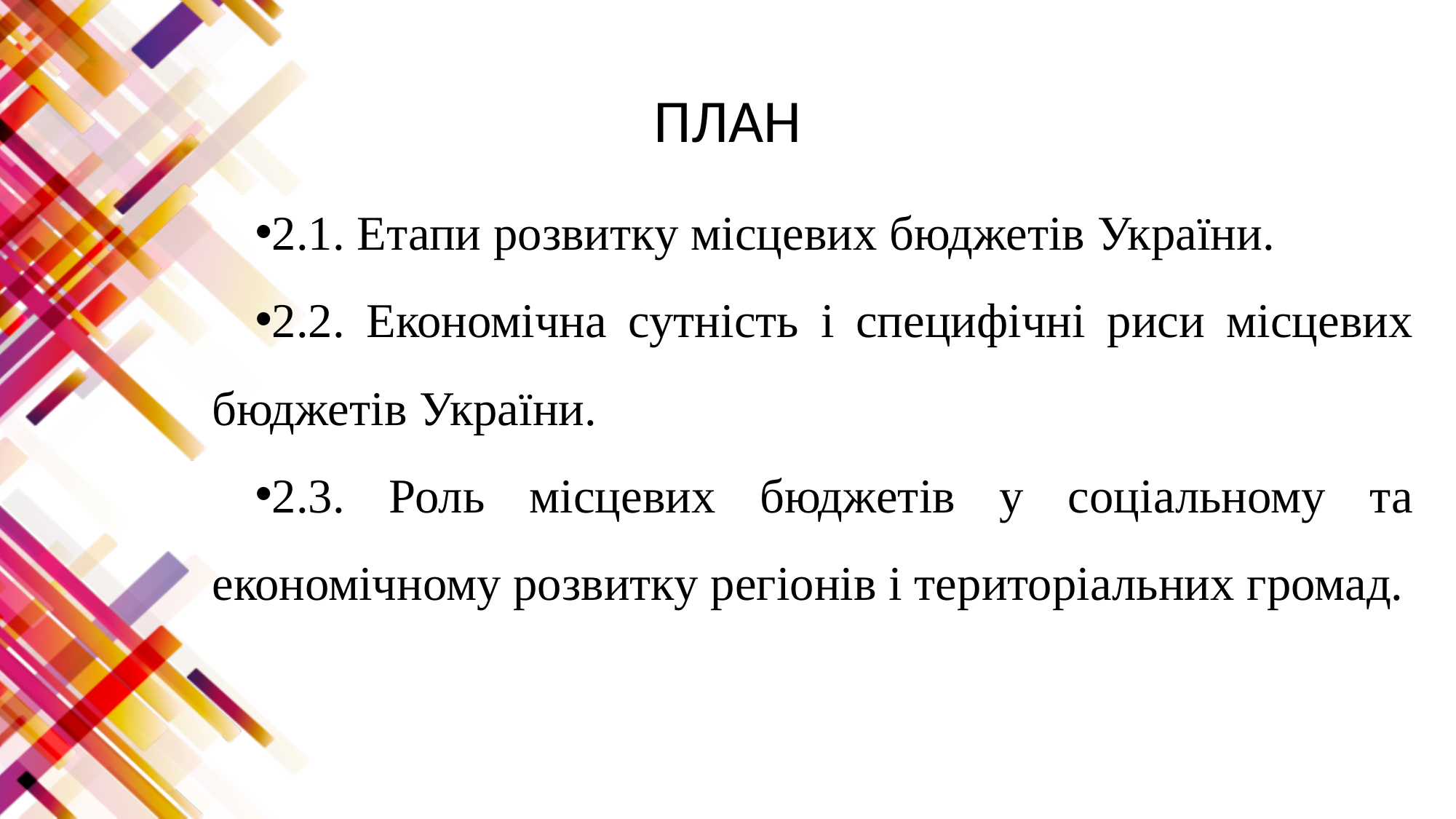

# ПЛАН
2.1. Етапи розвитку місцевих бюджетів України.
2.2. Економічна сутність і специфічні риси місцевих бюджетів України.
2.3. Роль місцевих бюджетів у соціальному та економічному розвитку регіонів і територіальних громад.